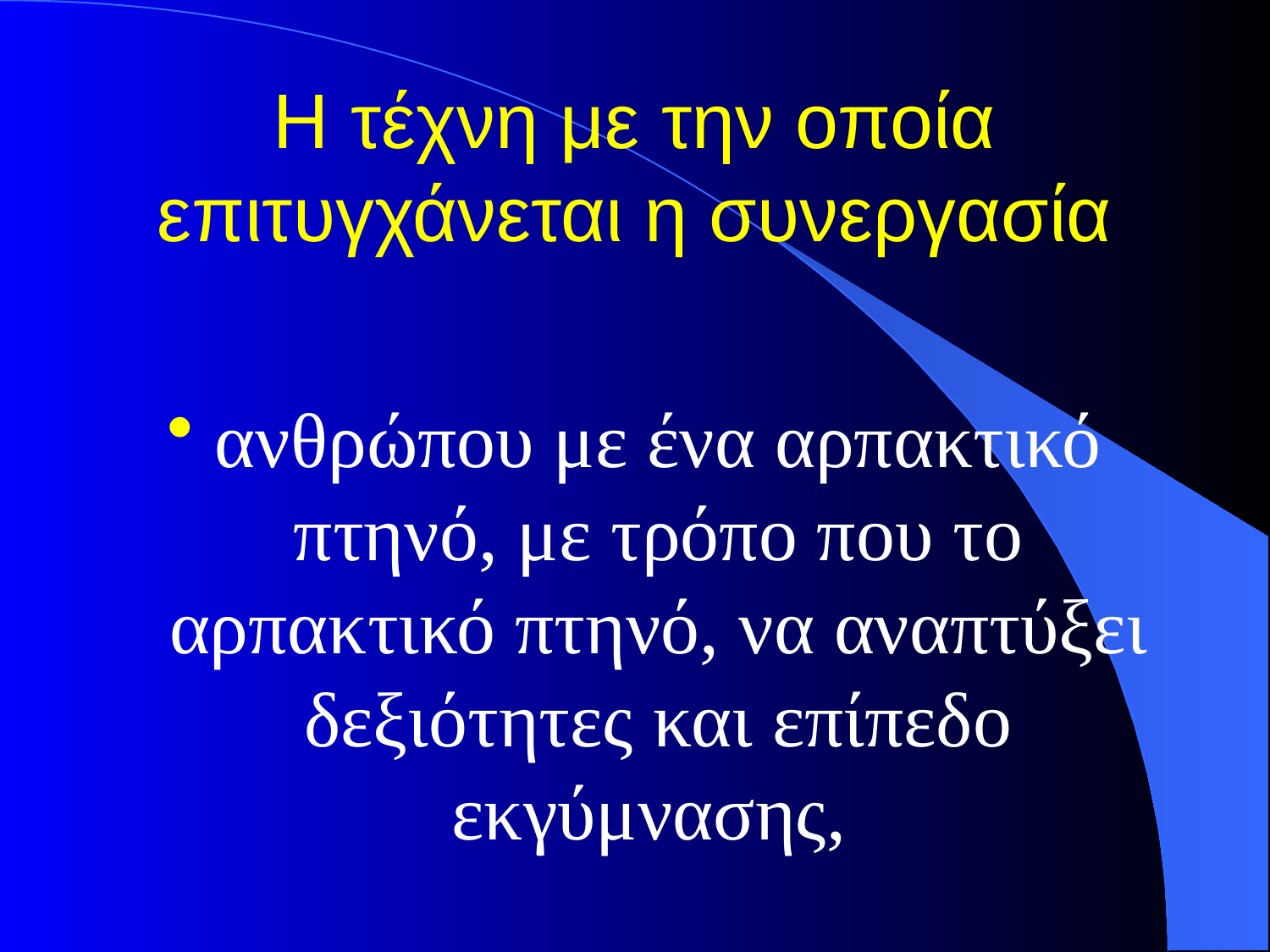

# Η τέχνη με την οποία επιτυγχάνεται η συνεργασία

ανθρώπου με ένα αρπακτικό πτηνό, με τρόπο που το αρπακτικό πτηνό, να αναπτύξει δεξιότητες και επίπεδο εκγύμνασης,